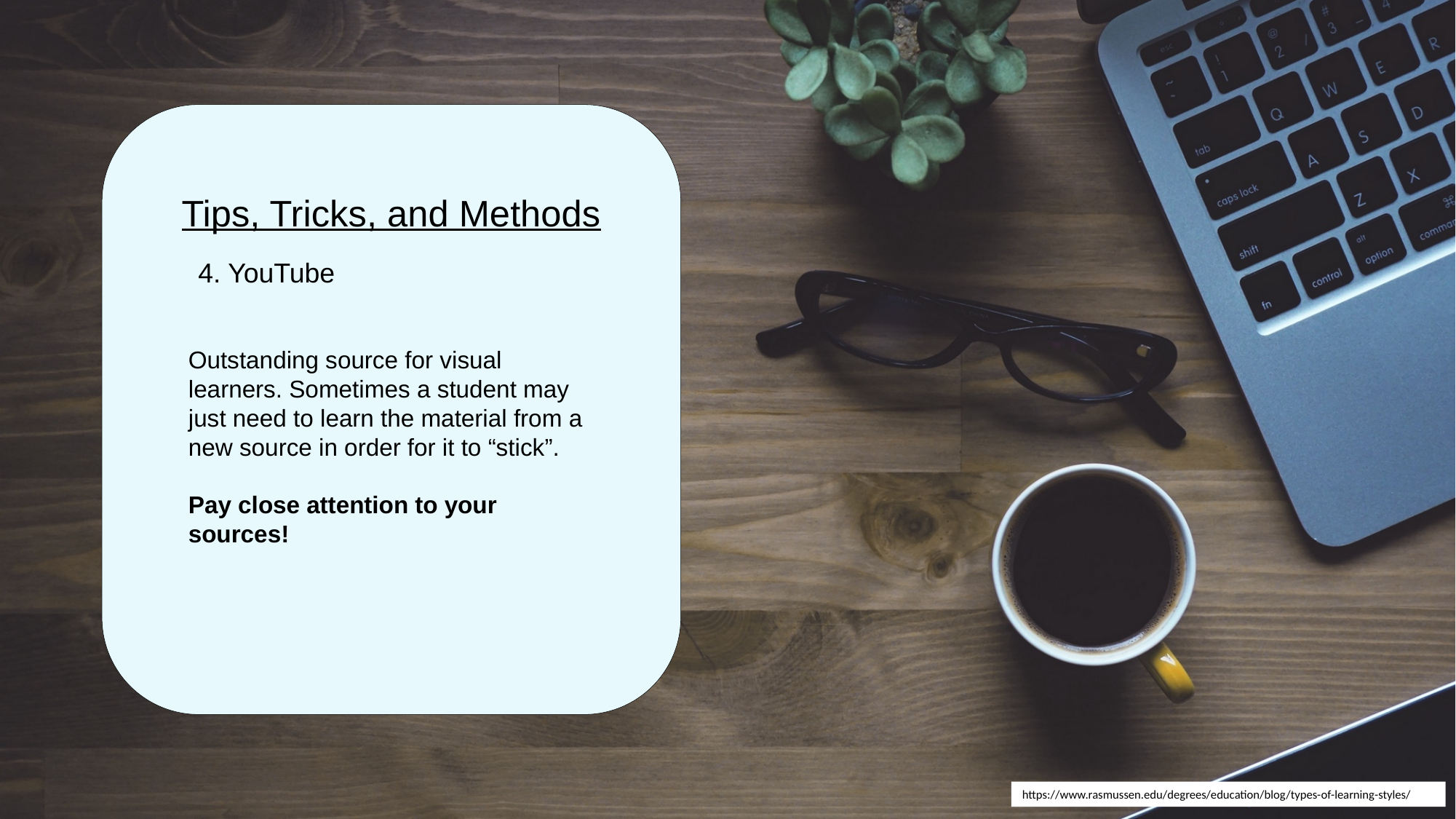

# Tips, Tricks, and Methods
4. YouTube
Outstanding source for visual learners. Sometimes a student may just need to learn the material from a new source in order for it to “stick”.

Pay close attention to your sources!
https://www.rasmussen.edu/degrees/education/blog/types-of-learning-styles/